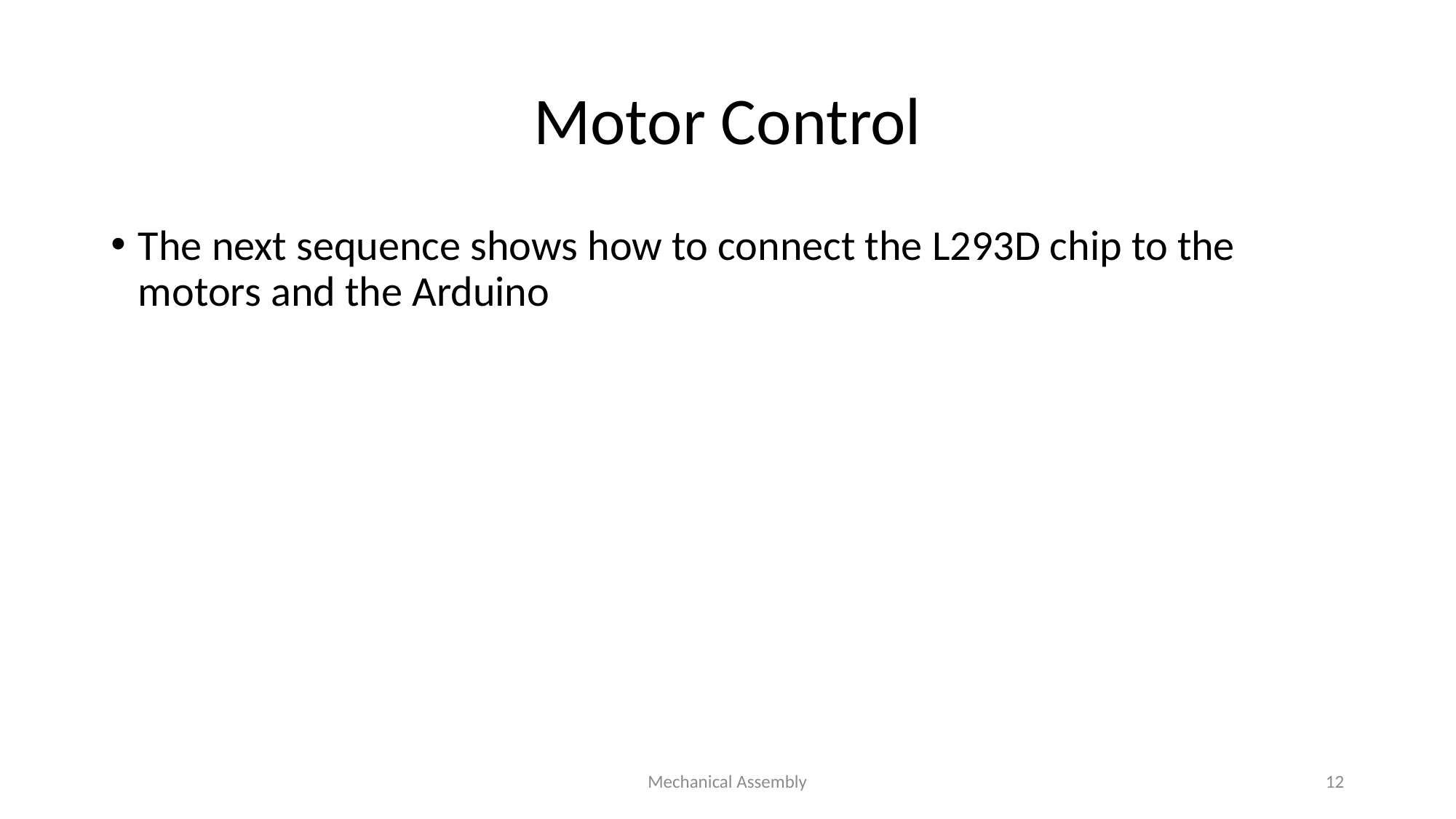

# Motor Control
The next sequence shows how to connect the L293D chip to the motors and the Arduino
Mechanical Assembly
12